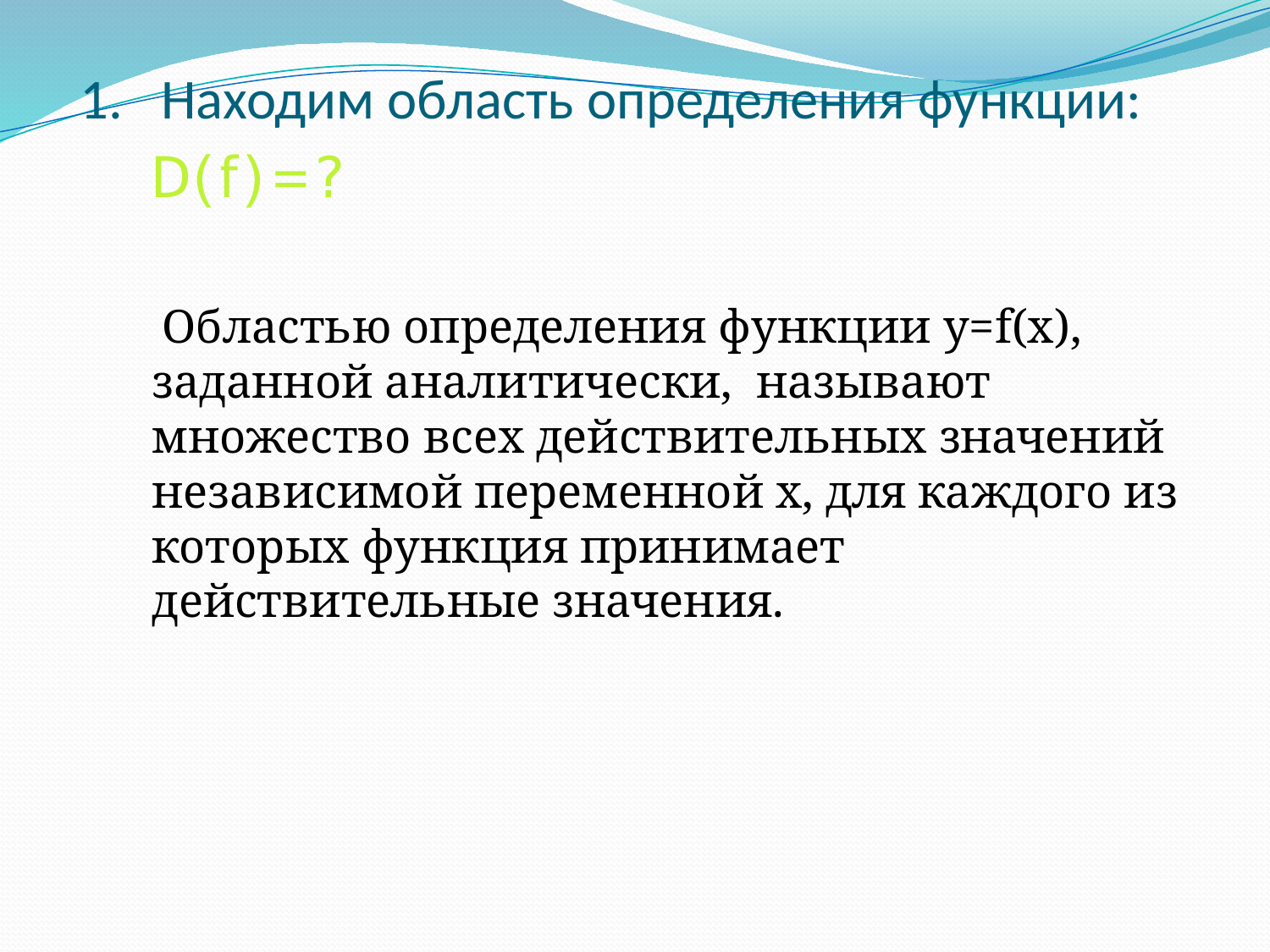

1.   Находим область определения функции:
	D(f)=?

        Областью определения функции y=f(x), заданной аналитически,  называют множество всех действительных значений независимой переменной х, для каждого из которых функция принимает действительные значения.